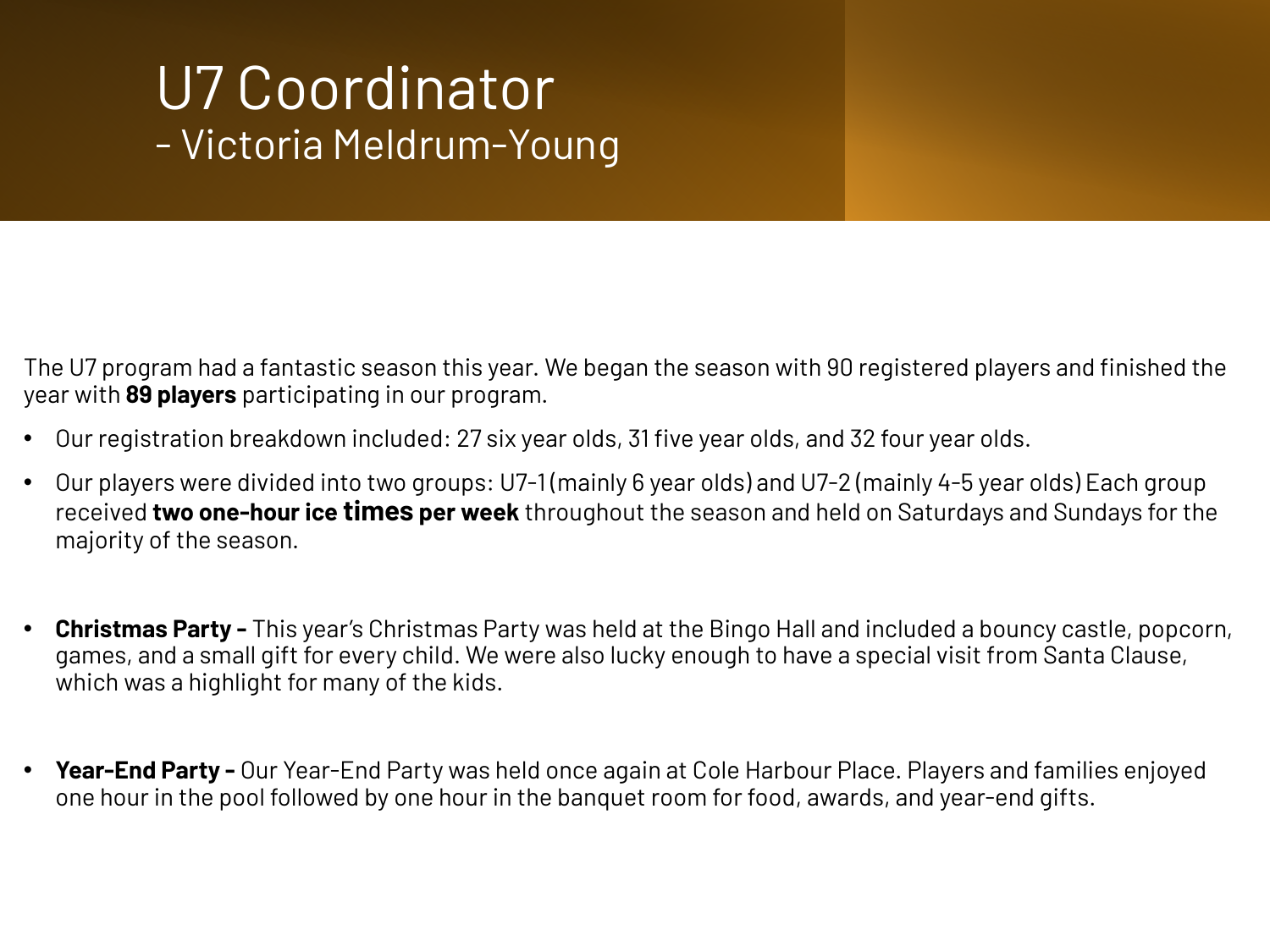

# U7 Coordinator - Victoria Meldrum-Young

The U7 program had a fantastic season this year. We began the season with 90 registered players and finished the year with 89 players participating in our program.
Our registration breakdown included: 27 six year olds, 31 five year olds, and 32 four year olds.
Our players were divided into two groups: U7-1 (mainly 6 year olds) and U7-2 (mainly 4-5 year olds) Each group received two one-hour ice times per week throughout the season and held on Saturdays and Sundays for the majority of the season.

Christmas Party - This year’s Christmas Party was held at the Bingo Hall and included a bouncy castle, popcorn, games, and a small gift for every child. We were also lucky enough to have a special visit from Santa Clause, which was a highlight for many of the kids.

Year-End Party - Our Year-End Party was held once again at Cole Harbour Place. Players and families enjoyed one hour in the pool followed by one hour in the banquet room for food, awards, and year-end gifts.